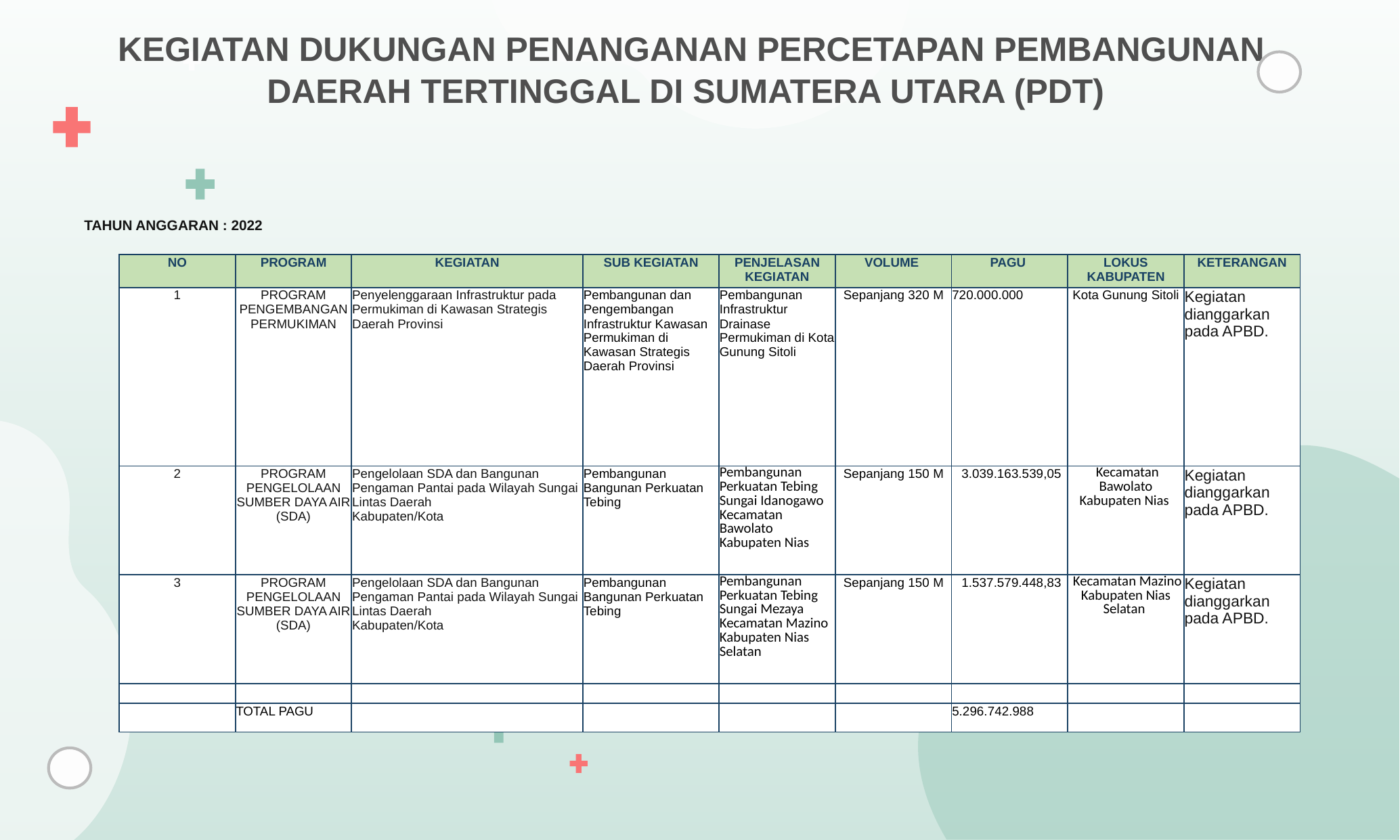

KEGIATAN DUKUNGAN PENANGANAN PERCETAPAN PEMBANGUNAN DAERAH TERTINGGAL DI SUMATERA UTARA (PDT)

TAHUN ANGGARAN : 2022
| NO | PROGRAM | KEGIATAN | SUB KEGIATAN | PENJELASAN KEGIATAN | VOLUME | PAGU | LOKUS KABUPATEN | KETERANGAN |
| --- | --- | --- | --- | --- | --- | --- | --- | --- |
| 1 | PROGRAM PENGEMBANGAN PERMUKIMAN | Penyelenggaraan Infrastruktur pada Permukiman di Kawasan Strategis Daerah Provinsi | Pembangunan dan Pengembangan Infrastruktur Kawasan Permukiman di Kawasan Strategis Daerah Provinsi | Pembangunan Infrastruktur Drainase Permukiman di Kota Gunung Sitoli | Sepanjang 320 M | 720.000.000 | Kota Gunung Sitoli | Kegiatan dianggarkan pada APBD. |
|  |  |  |  |  |  |  |  |  |
|  |  |  |  |  |  |  |  |  |
| 2 | PROGRAM PENGELOLAAN SUMBER DAYA AIR (SDA) | Pengelolaan SDA dan Bangunan Pengaman Pantai pada Wilayah Sungai Lintas Daerah Kabupaten/Kota | Pembangunan Bangunan Perkuatan Tebing | Pembangunan Perkuatan Tebing Sungai Idanogawo Kecamatan Bawolato Kabupaten Nias | Sepanjang 150 M | 3.039.163.539,05 | Kecamatan Bawolato Kabupaten Nias | Kegiatan dianggarkan pada APBD. |
| 3 | PROGRAM PENGELOLAAN SUMBER DAYA AIR (SDA) | Pengelolaan SDA dan Bangunan Pengaman Pantai pada Wilayah Sungai Lintas Daerah Kabupaten/Kota | Pembangunan Bangunan Perkuatan Tebing | Pembangunan Perkuatan Tebing Sungai Mezaya Kecamatan Mazino Kabupaten Nias Selatan | Sepanjang 150 M | 1.537.579.448,83 | Kecamatan Mazino Kabupaten Nias Selatan | Kegiatan dianggarkan pada APBD. |
|  |  |  |  |  |  |  |  |  |
|  | TOTAL PAGU |  |  |  |  | 5.296.742.988 |  |  |